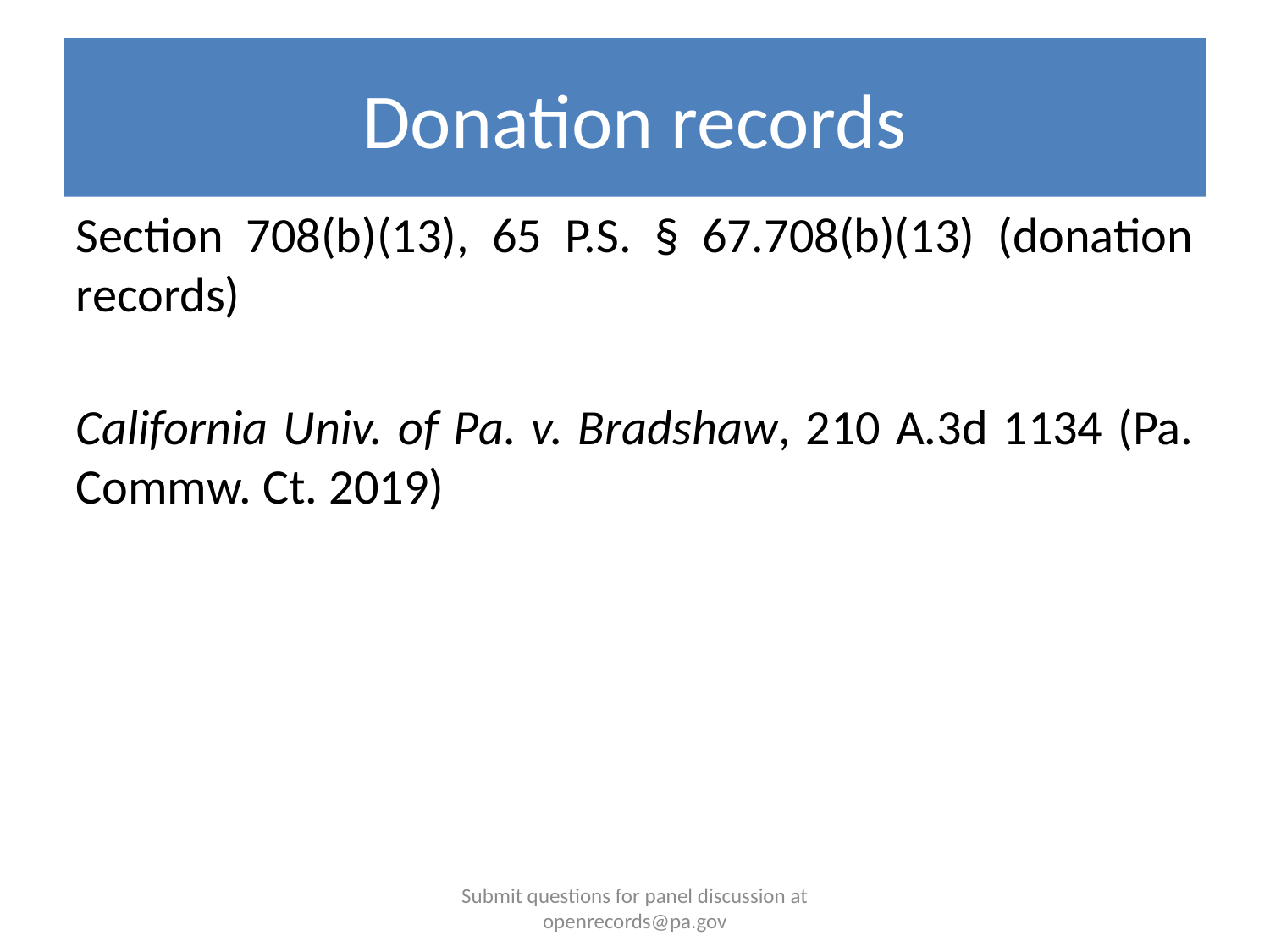

# Donation records
Section 708(b)(13), 65 P.S. § 67.708(b)(13) (donation records)

California Univ. of Pa. v. Bradshaw, 210 A.3d 1134 (Pa. Commw. Ct. 2019)
Submit questions for panel discussion at openrecords@pa.gov